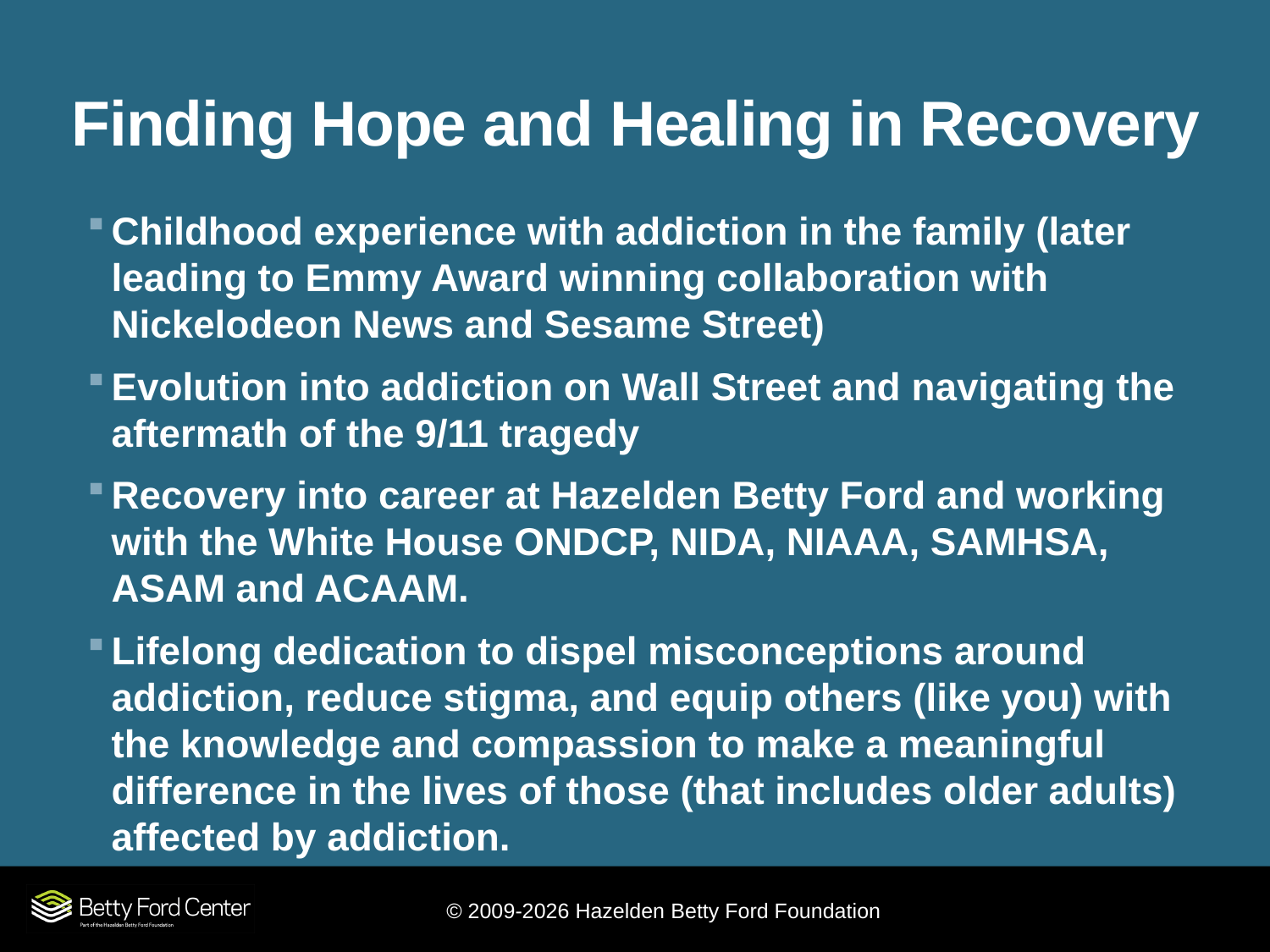

# Finding Hope and Healing in Recovery
Childhood experience with addiction in the family (later leading to Emmy Award winning collaboration with Nickelodeon News and Sesame Street)
Evolution into addiction on Wall Street and navigating the aftermath of the 9/11 tragedy
Recovery into career at Hazelden Betty Ford and working with the White House ONDCP, NIDA, NIAAA, SAMHSA, ASAM and ACAAM.
Lifelong dedication to dispel misconceptions around addiction, reduce stigma, and equip others (like you) with the knowledge and compassion to make a meaningful difference in the lives of those (that includes older adults) affected by addiction.

© 2009-2026 Hazelden Betty Ford Foundation